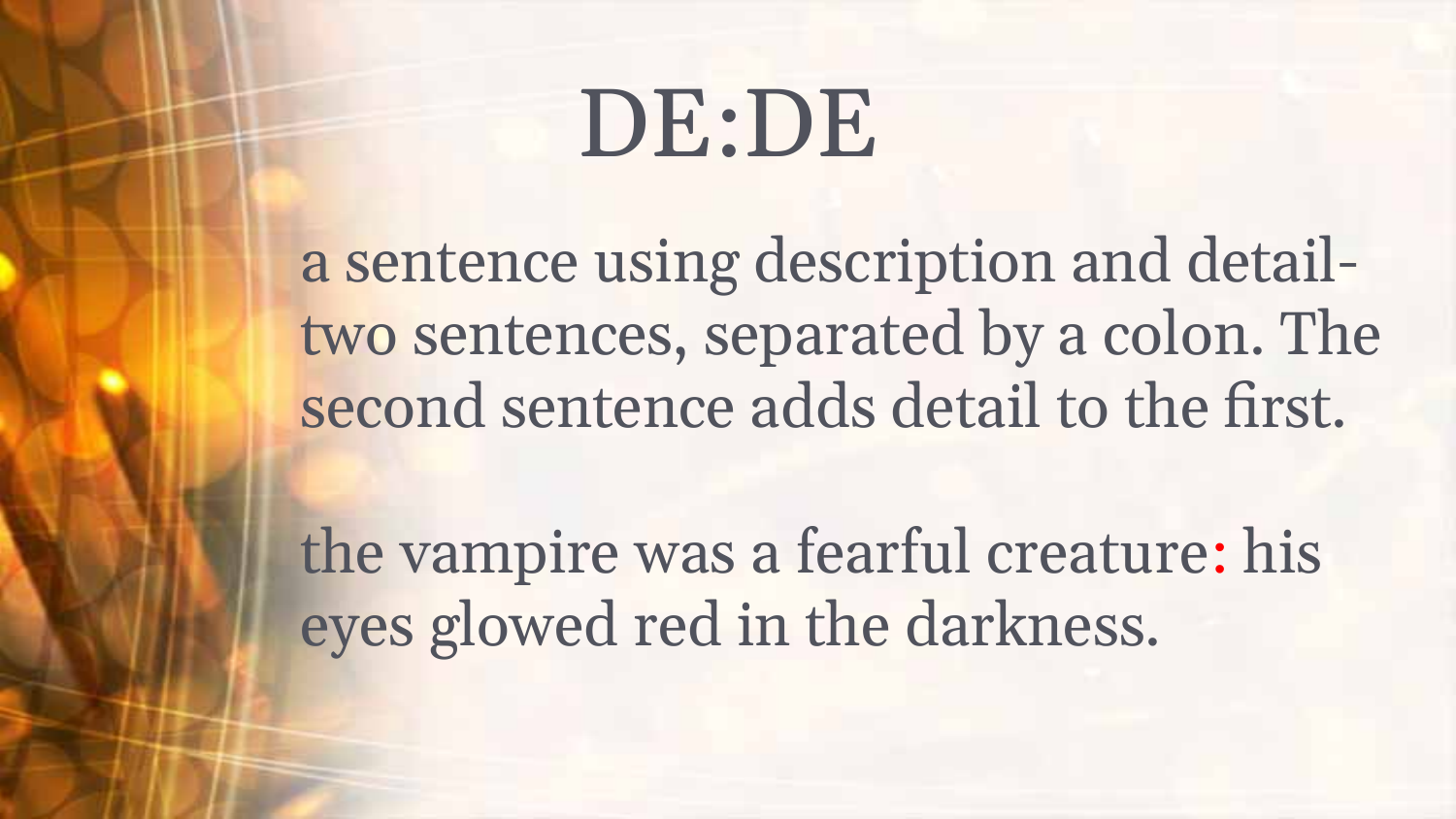

# DE:DE
a sentence using description and detail- two sentences, separated by a colon. The second sentence adds detail to the first.

the vampire was a fearful creature: his eyes glowed red in the darkness.